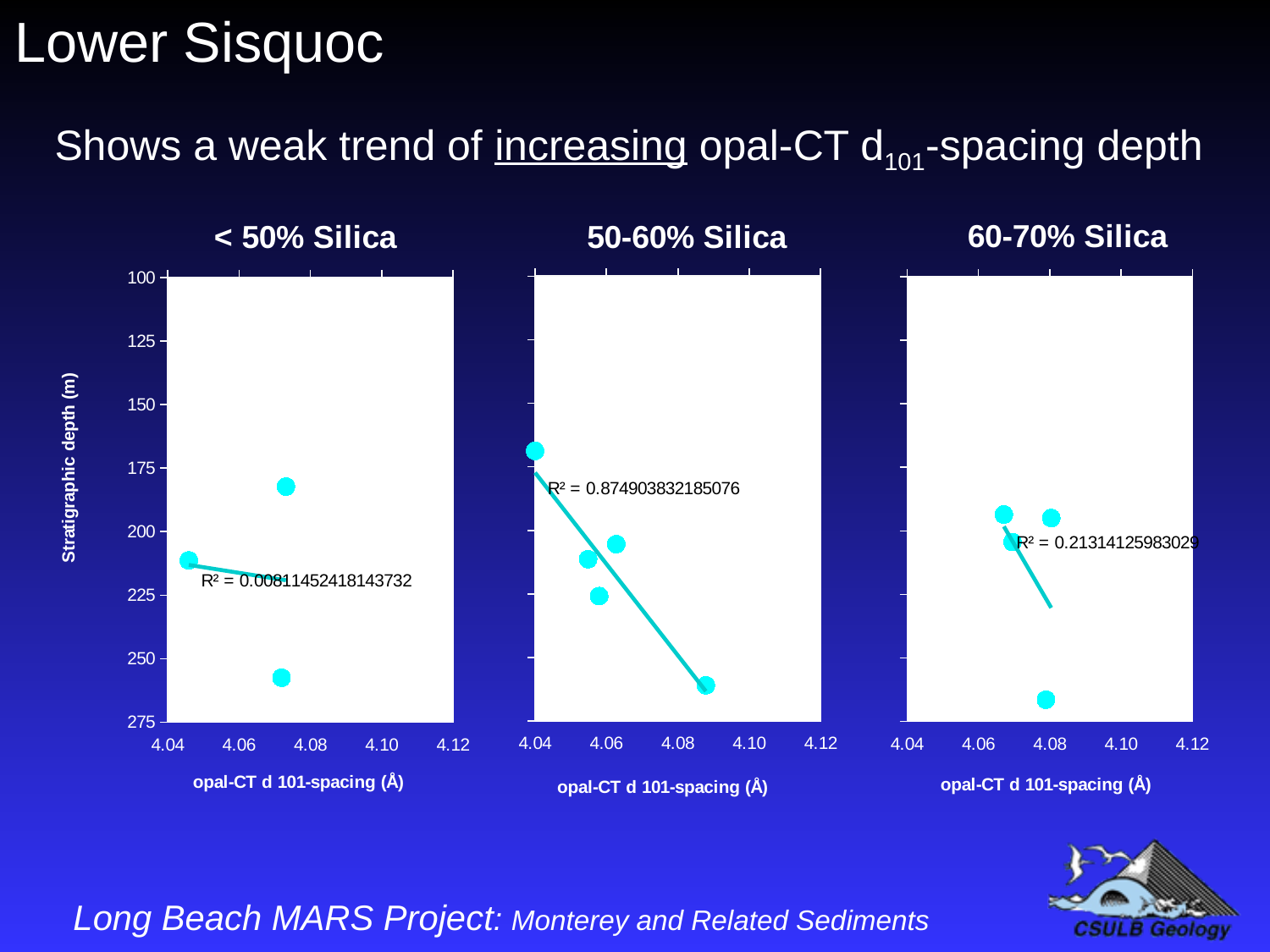

Lower Sisquoc
Shows a weak trend of increasing opal-CT d101-spacing depth

### Chart: < 50% Silica

| Category |  |
|---|---|

### Chart:  50-60% Silica

| Category |  |
|---|---|

### Chart:  60-70% Silica

| Category |  |
|---|---|